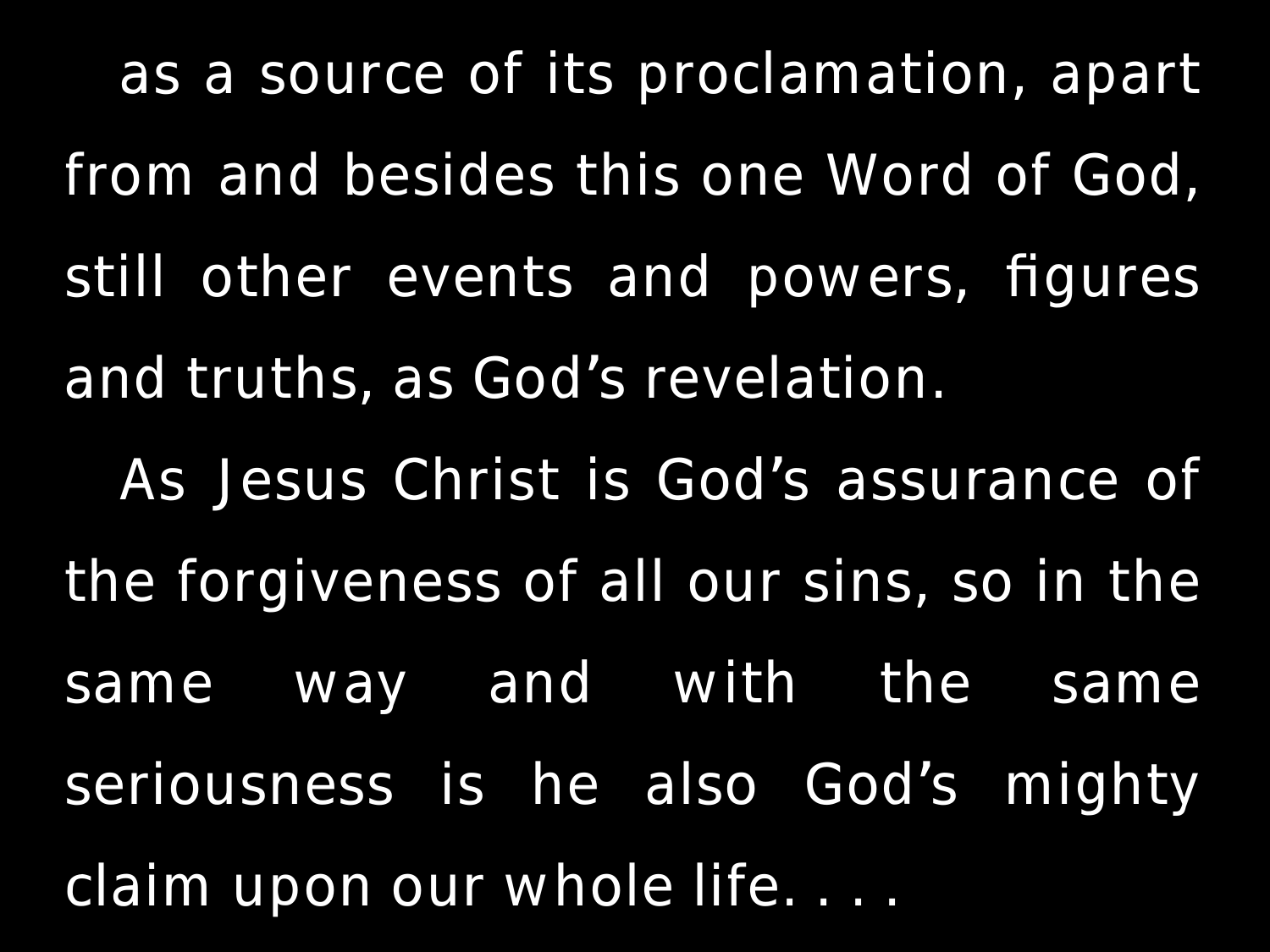

as a source of its proclamation, apart from and besides this one Word of God, still other events and powers, figures and truths, as God’s revelation.
As Jesus Christ is God’s assurance of the forgiveness of all our sins, so in the same way and with the same seriousness is he also God’s mighty claim upon our whole life. . . .